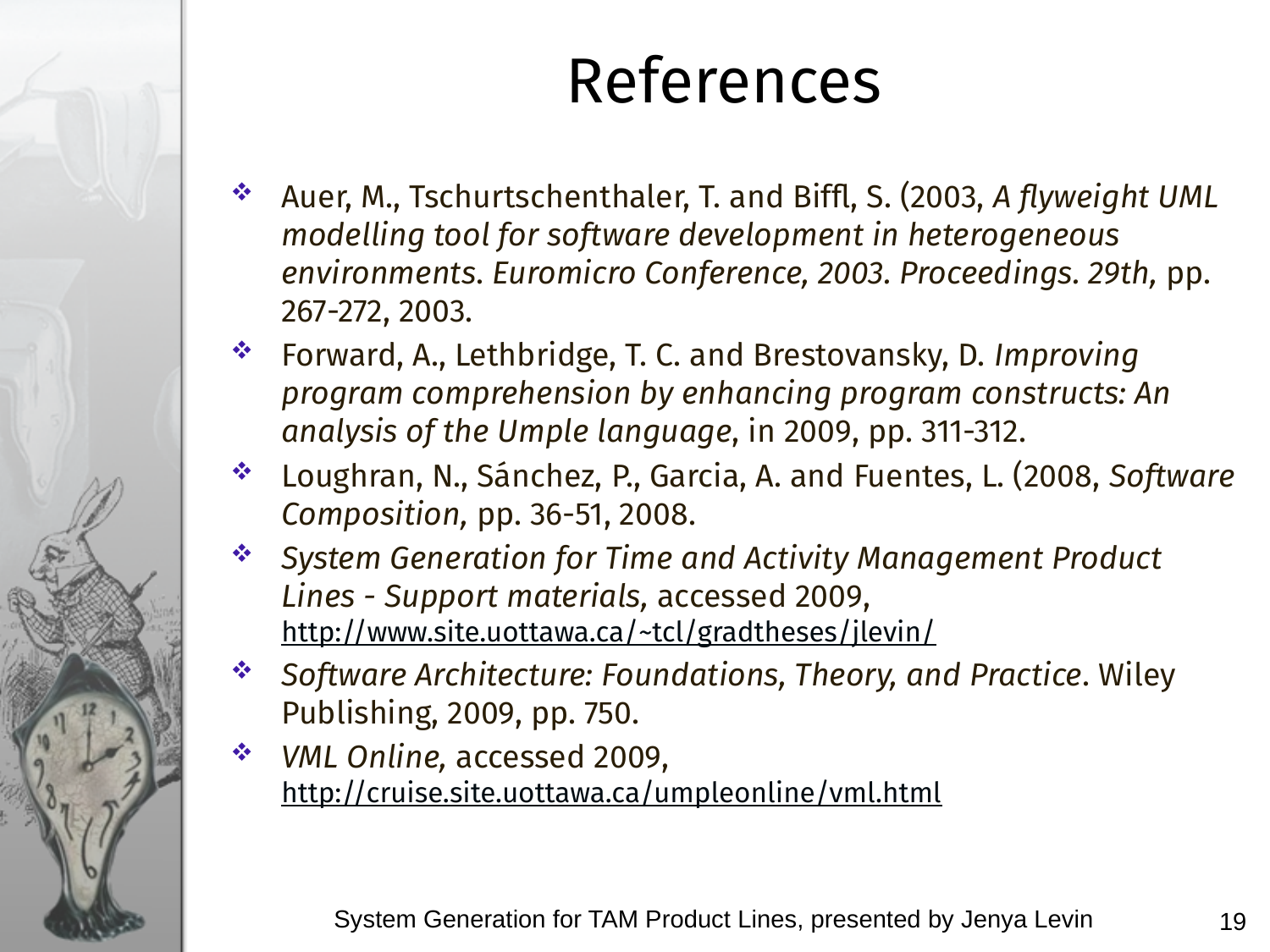

# References
Auer, M., Tschurtschenthaler, T. and Biffl, S. (2003, A flyweight UML modelling tool for software development in heterogeneous environments. Euromicro Conference, 2003. Proceedings. 29th, pp. 267-272, 2003.
Forward, A., Lethbridge, T. C. and Brestovansky, D. Improving program comprehension by enhancing program constructs: An analysis of the Umple language, in 2009, pp. 311-312.
Loughran, N., Sánchez, P., Garcia, A. and Fuentes, L. (2008, Software Composition, pp. 36-51, 2008.
System Generation for Time and Activity Management Product Lines - Support materials, accessed 2009, http://www.site.uottawa.ca/~tcl/gradtheses/jlevin/
Software Architecture: Foundations, Theory, and Practice. Wiley Publishing, 2009, pp. 750.
VML Online, accessed 2009, http://cruise.site.uottawa.ca/umpleonline/vml.html
System Generation for TAM Product Lines, presented by Jenya Levin
19